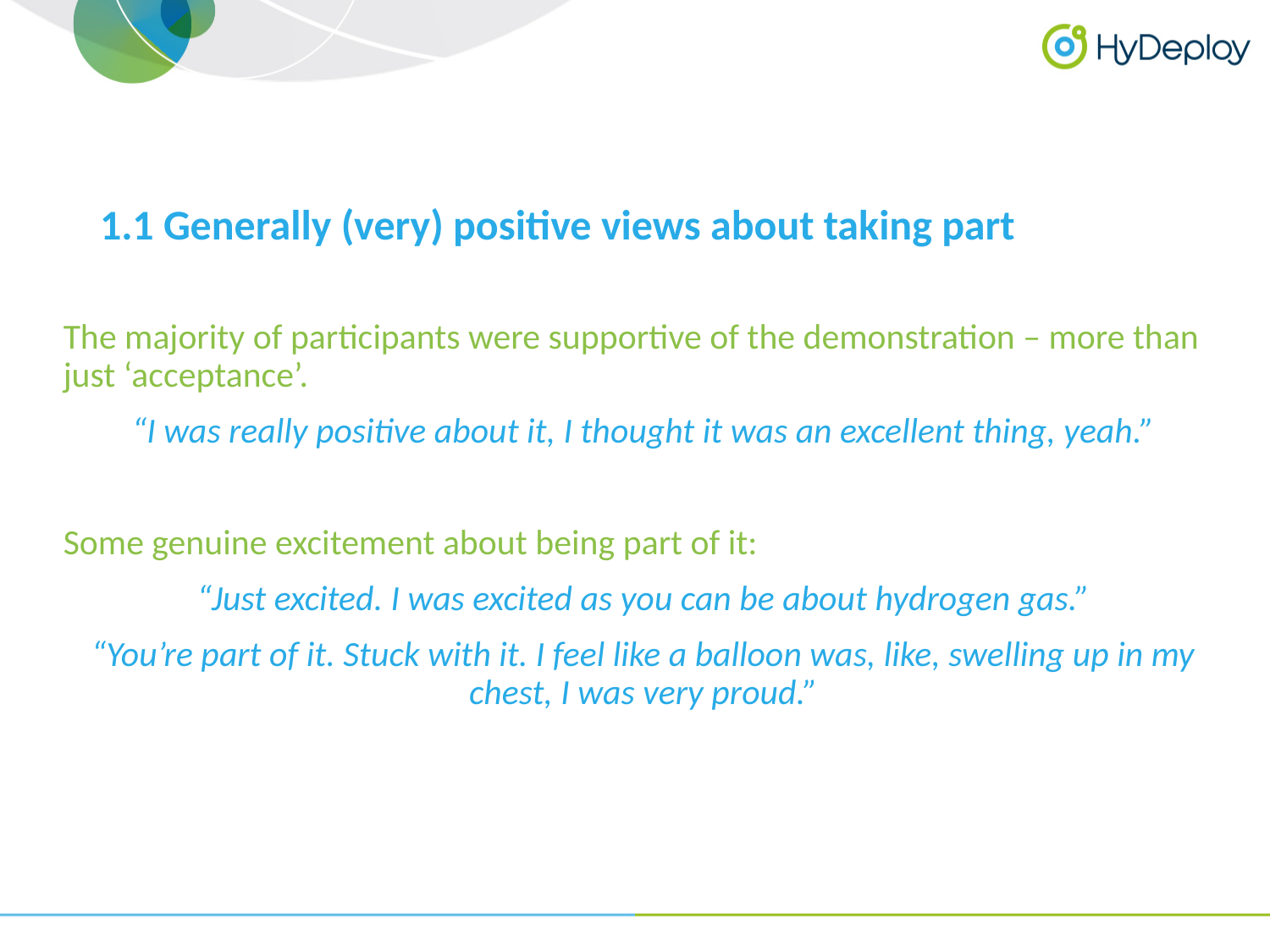

# 1.1 Generally (very) positive views about taking part
The majority of participants were supportive of the demonstration – more than just ‘acceptance’.
“I was really positive about it, I thought it was an excellent thing, yeah.”

Some genuine excitement about being part of it:
“Just excited. I was excited as you can be about hydrogen gas.”
“You’re part of it. Stuck with it. I feel like a balloon was, like, swelling up in my chest, I was very proud.”